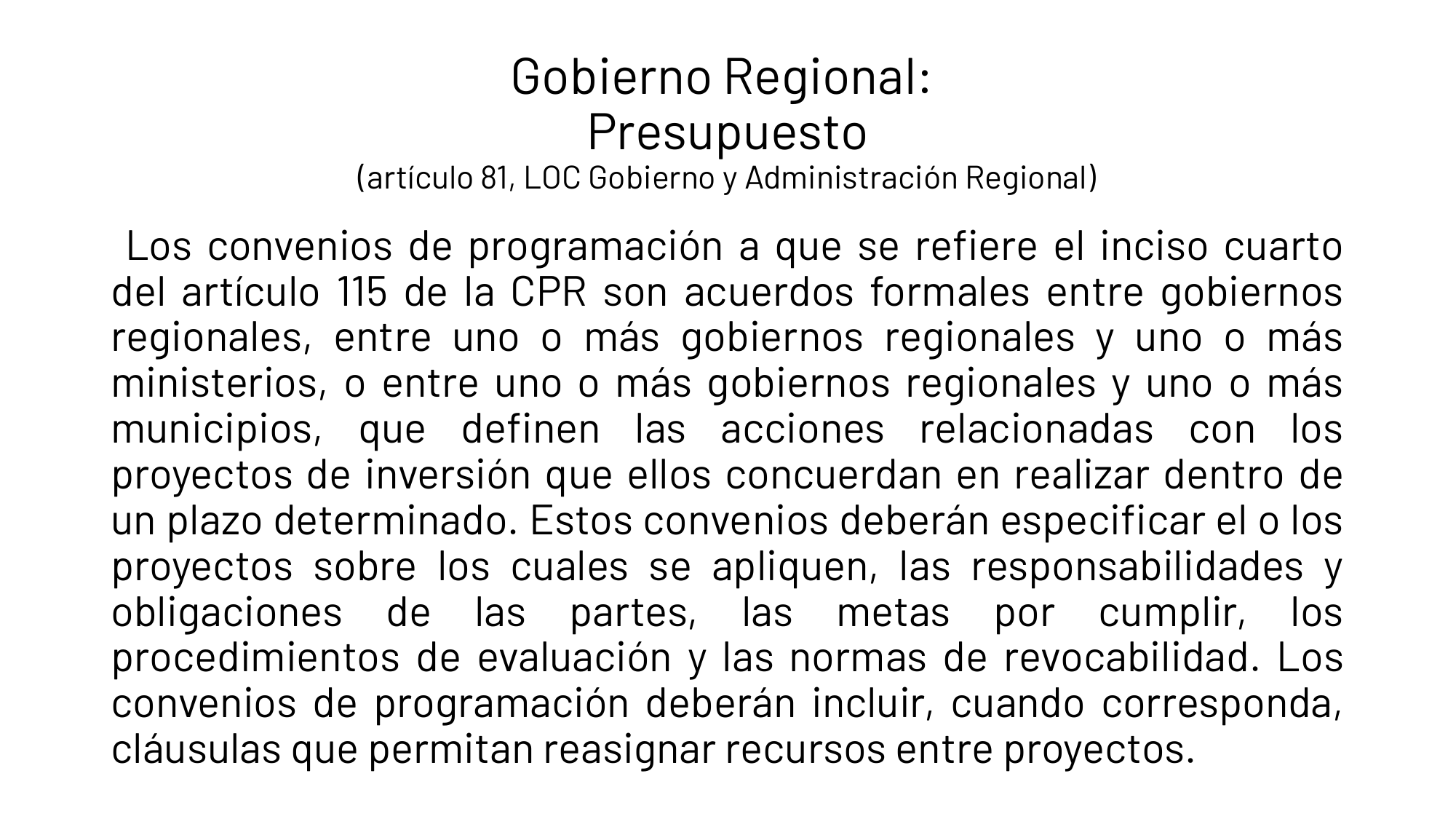

# Gobierno Regional: Presupuesto (artículo 81, LOC Gobierno y Administración Regional)
 Los convenios de programación a que se refiere el inciso cuarto del artículo 115 de la CPR son acuerdos formales entre gobiernos regionales, entre uno o más gobiernos regionales y uno o más ministerios, o entre uno o más gobiernos regionales y uno o más municipios, que definen las acciones relacionadas con los proyectos de inversión que ellos concuerdan en realizar dentro de un plazo determinado. Estos convenios deberán especificar el o los proyectos sobre los cuales se apliquen, las responsabilidades y obligaciones de las partes, las metas por cumplir, los procedimientos de evaluación y las normas de revocabilidad. Los convenios de programación deberán incluir, cuando corresponda, cláusulas que permitan reasignar recursos entre proyectos.